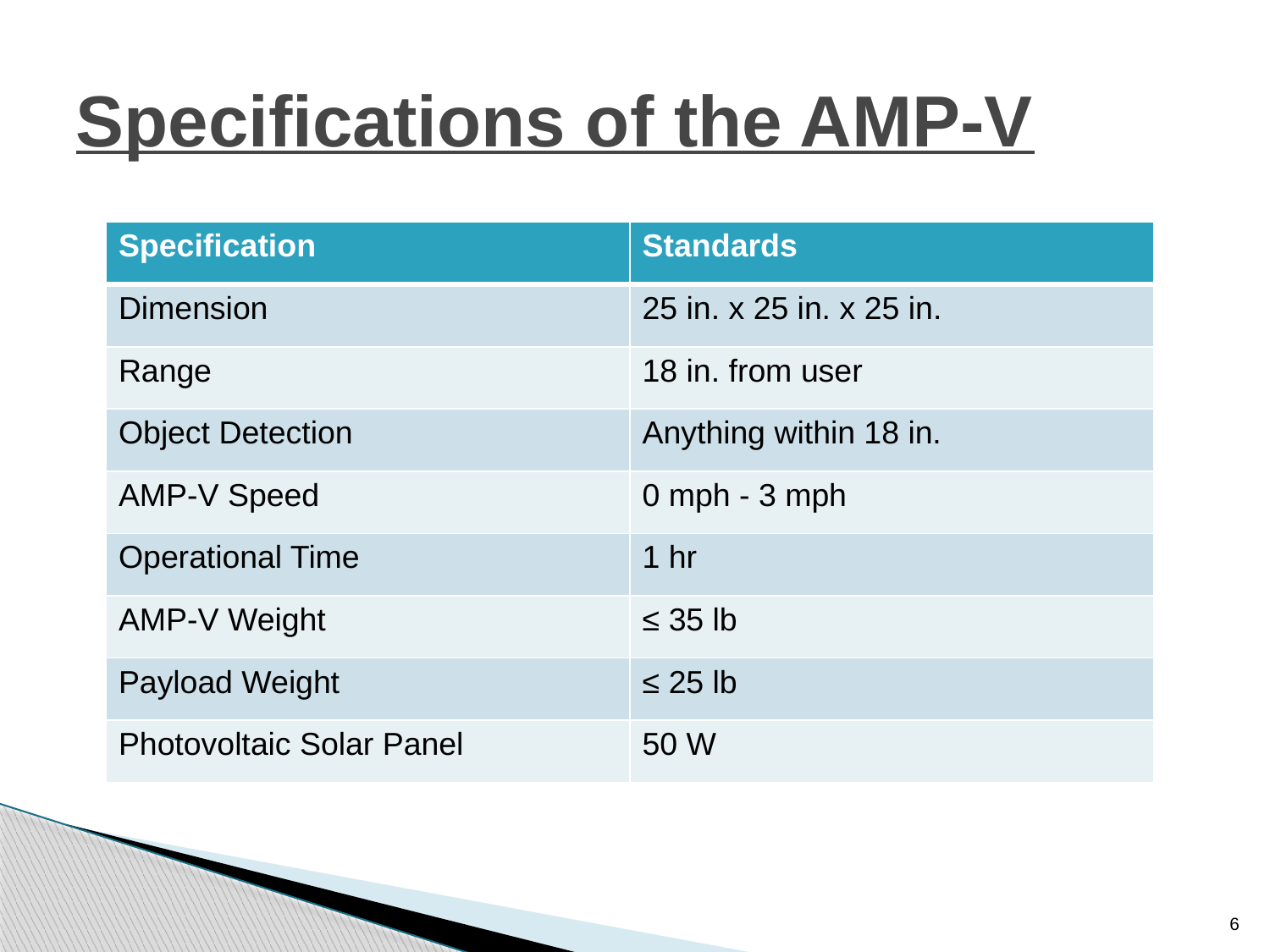

# Specifications of the AMP-V
| Specification | Standards |
| --- | --- |
| Dimension | 25 in. x 25 in. x 25 in. |
| Range | 18 in. from user |
| Object Detection | Anything within 18 in. |
| AMP-V Speed | 0 mph - 3 mph |
| Operational Time | 1 hr |
| AMP-V Weight | ≤ 35 lb |
| Payload Weight | ≤ 25 lb |
| Photovoltaic Solar Panel | 50 W |
6